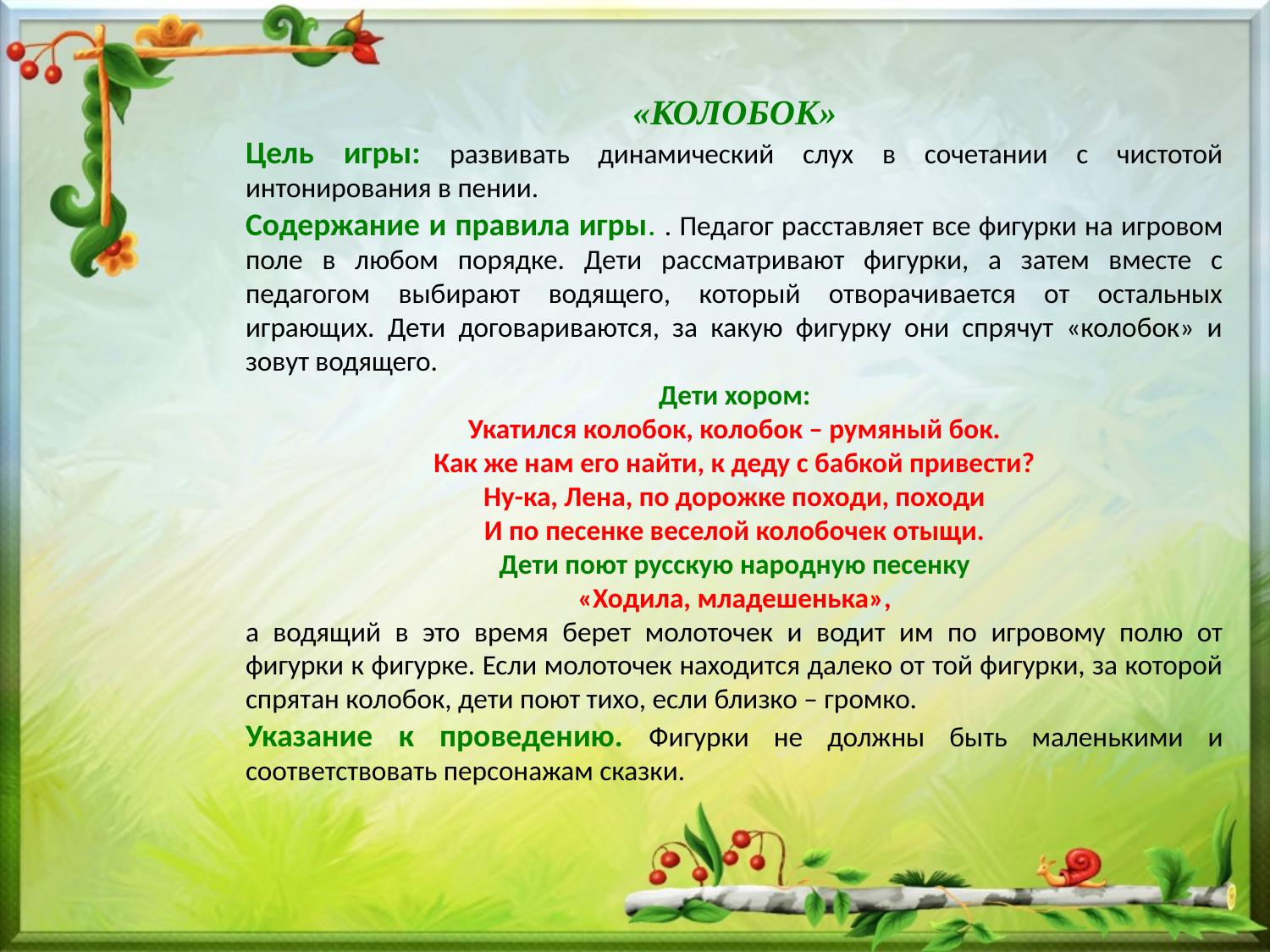

«КОЛОБОК»
Цель игры: развивать динамический слух в сочетании с чистотой интонирования в пении.
Содержание и правила игры. . Педагог расставляет все фигурки на игровом поле в любом порядке. Дети рассматривают фигурки, а затем вместе с педагогом выбирают водящего, который отворачивается от остальных играющих. Дети договариваются, за какую фигурку они спрячут «колобок» и зовут водящего.
Дети хором:
Укатился колобок, колобок – румяный бок.
Как же нам его найти, к деду с бабкой привести?
Ну-ка, Лена, по дорожке походи, походи
И по песенке веселой колобочек отыщи.
Дети поют русскую народную песенку
 «Ходила, младешенька»,
а водящий в это время берет молоточек и водит им по игровому полю от фигурки к фигурке. Если молоточек находится далеко от той фигурки, за которой спрятан колобок, дети поют тихо, если близко – громко.
Указание к проведению. Фигурки не должны быть маленькими и соответствовать персонажам сказки.